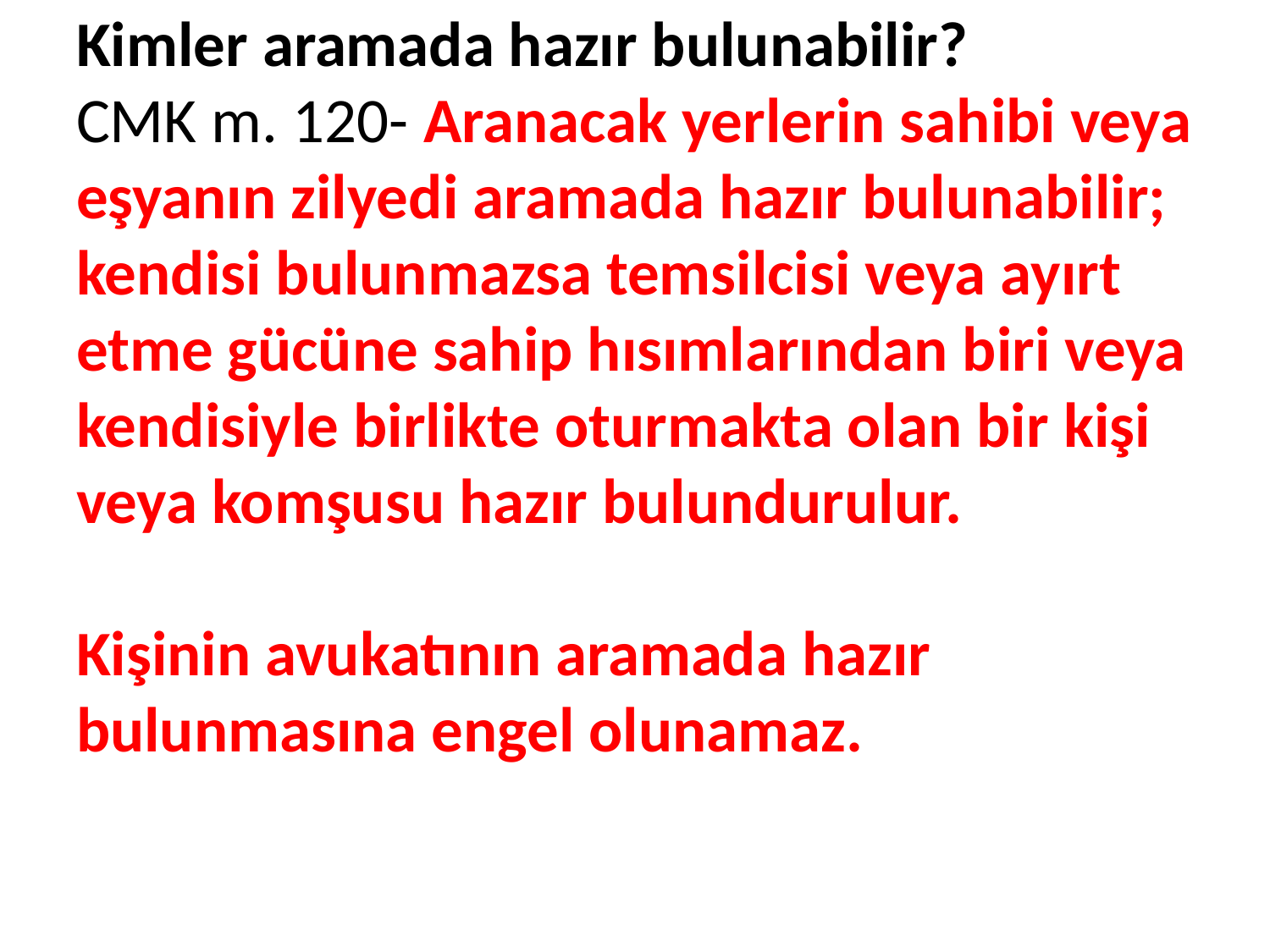

# Kimler aramada hazır bulunabilir? CMK m. 120- Aranacak yerlerin sahibi veya eşyanın zilyedi aramada hazır bulunabilir; kendisi bulunmazsa temsilcisi veya ayırt etme gücüne sahip hısımlarından biri veya kendisiyle birlikte oturmakta olan bir kişi veya komşusu hazır bulundurulur. Kişinin avukatının aramada hazır bulunmasına engel olunamaz.